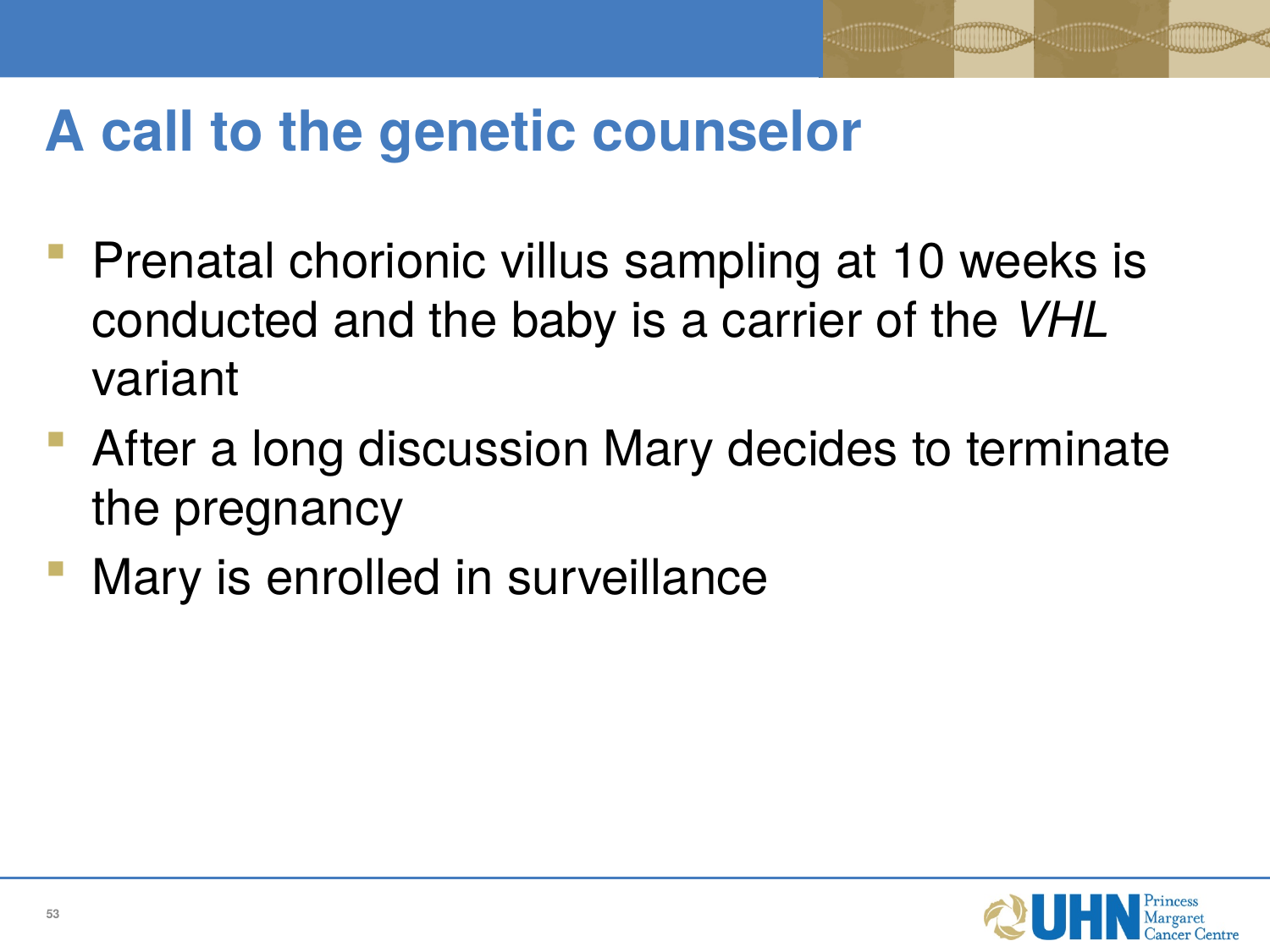

# A call to the genetic counselor
Prenatal chorionic villus sampling at 10 weeks is conducted and the baby is a carrier of the VHL variant
After a long discussion Mary decides to terminate the pregnancy
Mary is enrolled in surveillance
53